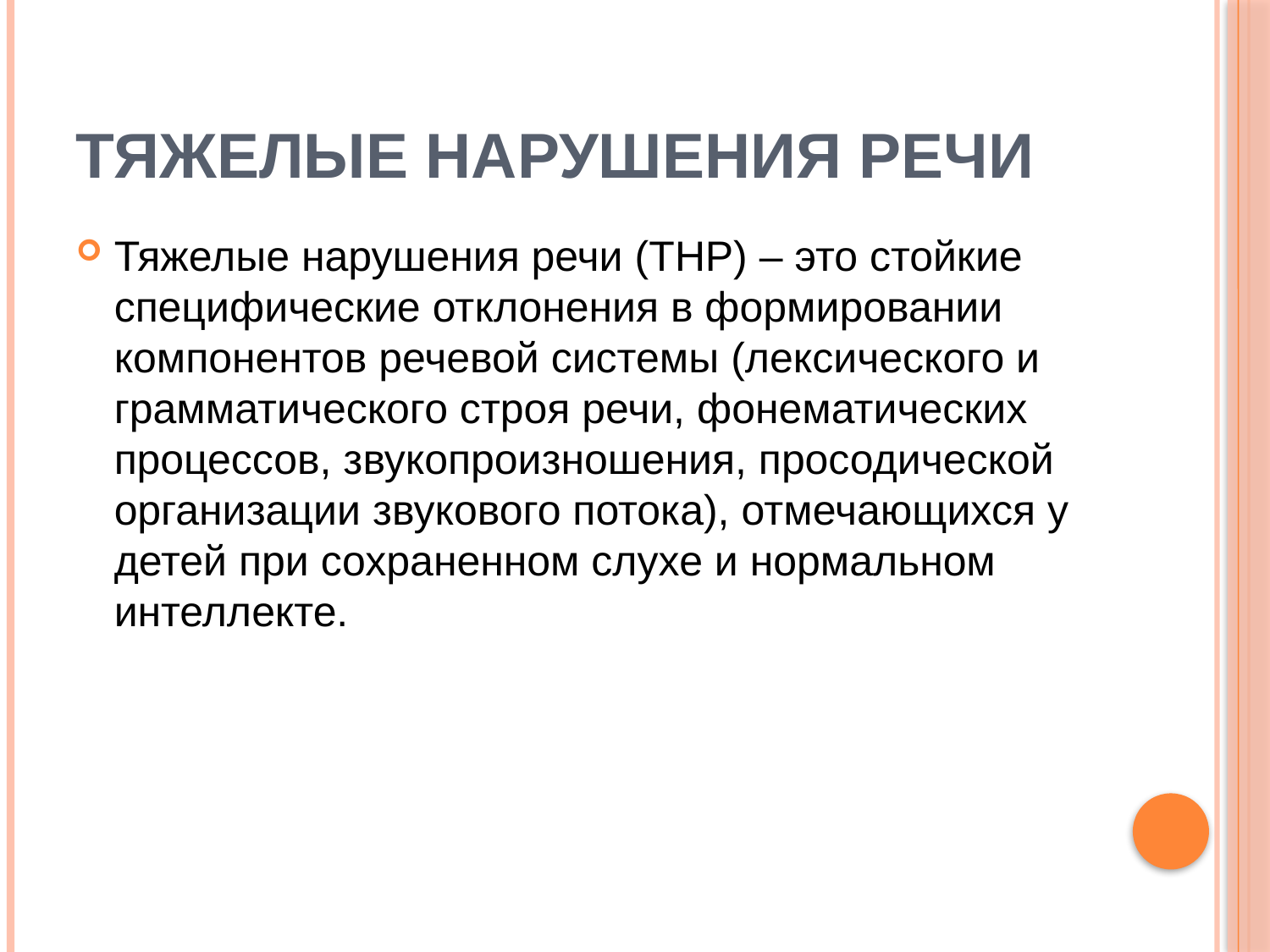

# ТЯЖЕЛЫЕ НАРУШЕНИЯ РЕЧИ
Тяжелые нарушения речи (ТНР) – это стойкие специфические отклонения в формировании компонентов речевой системы (лексического и грамматического строя речи, фонематических процессов, звукопроизношения, просодической организации звукового потока), отмечающихся у детей при сохраненном слухе и нормальном интеллекте.